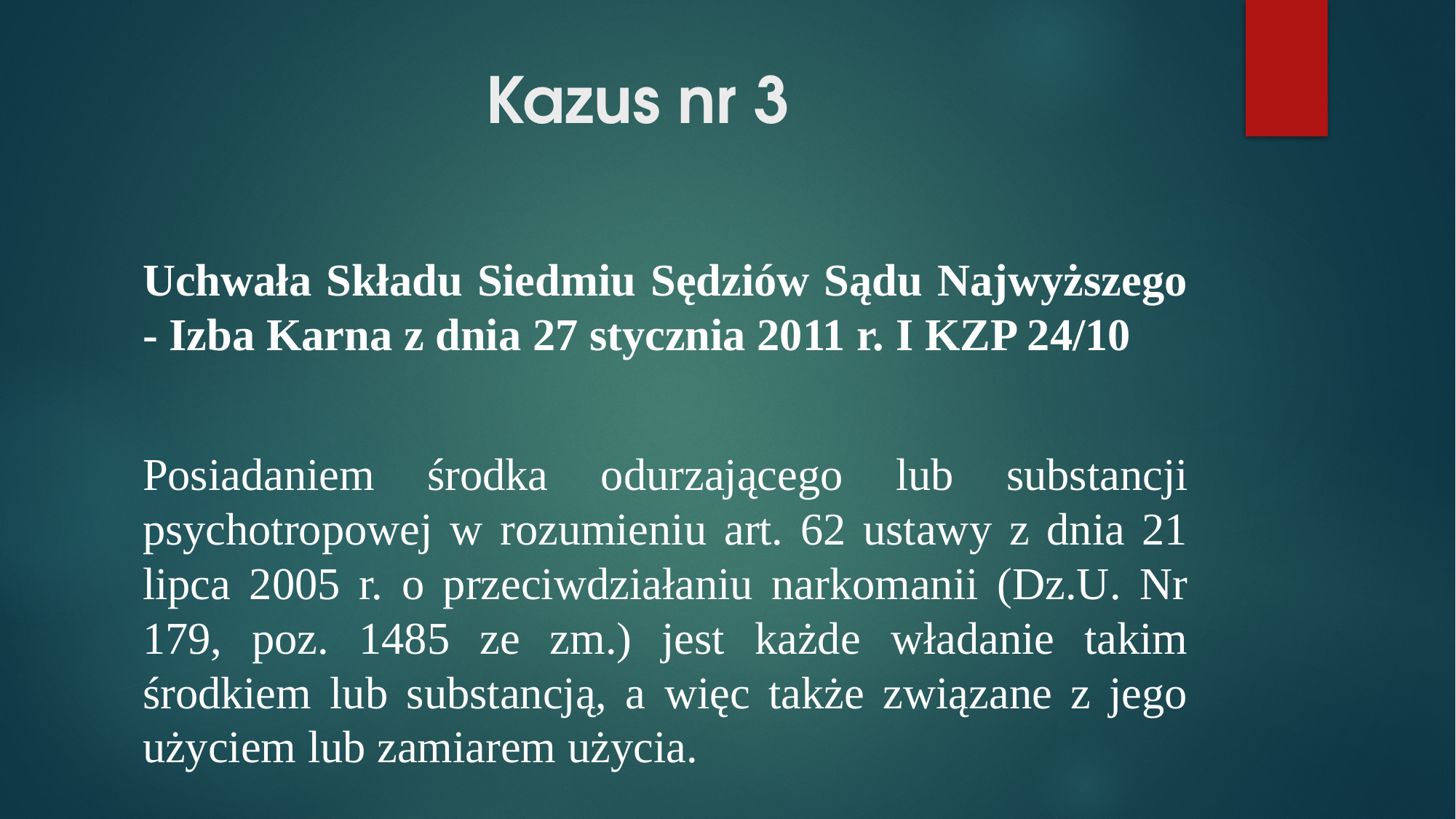

# Kazus nr 3
Uchwała Składu Siedmiu Sędziów Sądu Najwyższego - Izba Karna z dnia 27 stycznia 2011 r. I KZP 24/10

Posiadaniem środka odurzającego lub substancji psychotropowej w rozumieniu art. 62 ustawy z dnia 21 lipca 2005 r. o przeciwdziałaniu narkomanii (Dz.U. Nr 179, poz. 1485 ze zm.) jest każde władanie takim środkiem lub substancją, a więc także związane z jego użyciem lub zamiarem użycia.